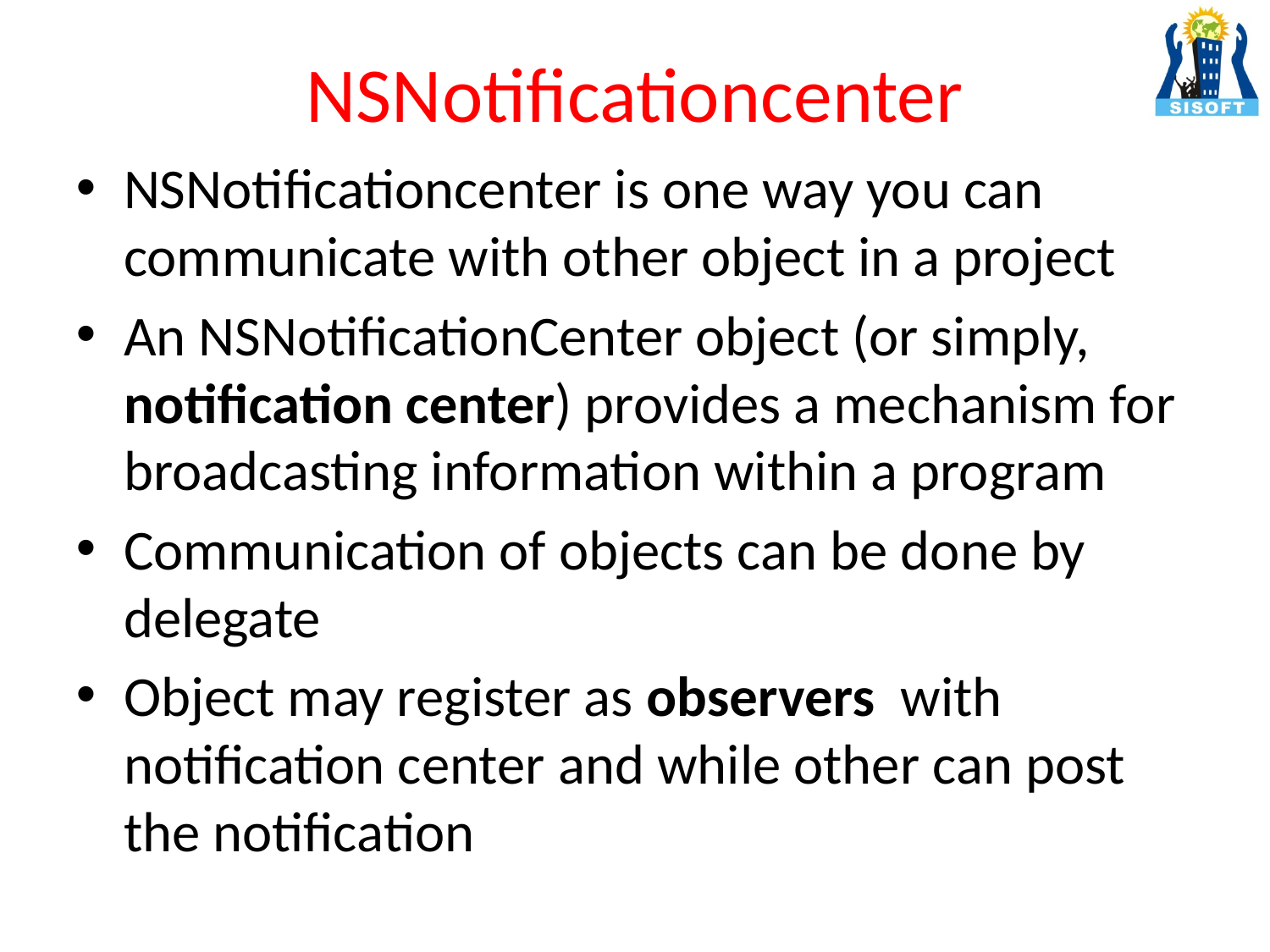

# NSNotificationcenter
NSNotificationcenter is one way you can communicate with other object in a project
An NSNotificationCenter object (or simply, notification center) provides a mechanism for broadcasting information within a program
Communication of objects can be done by delegate
Object may register as observers  with notification center and while other can post the notification